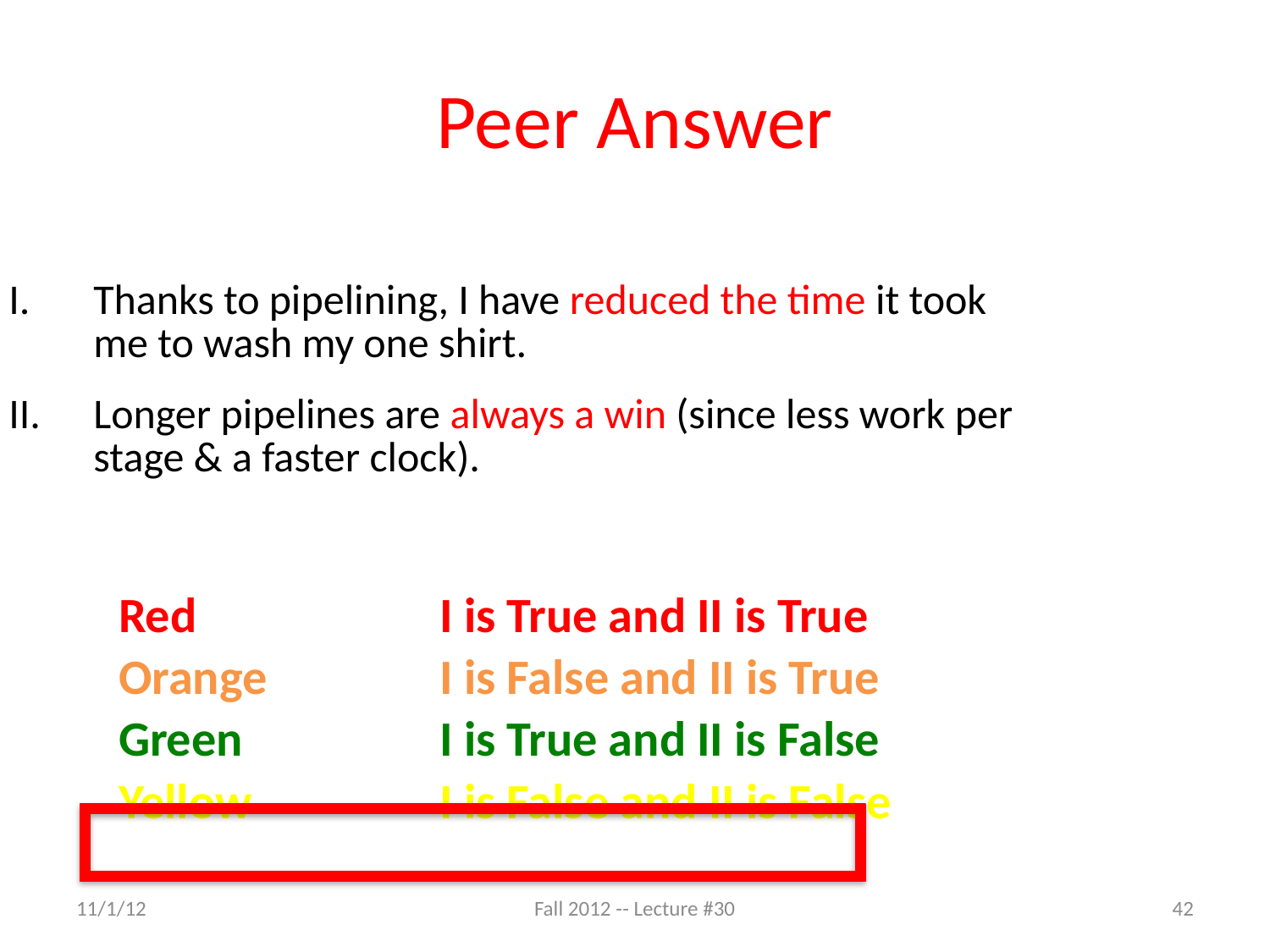

# Peer Answer
Thanks to pipelining, I have reduced the time it took me to wash my one shirt.
Longer pipelines are always a win (since less work per stage & a faster clock).
| Red I is True and II is True |
| --- |
| Orange I is False and II is True |
| Green I is True and II is False |
| Yellow I is False and II is False |

11/1/12
Fall 2012 -- Lecture #30
42